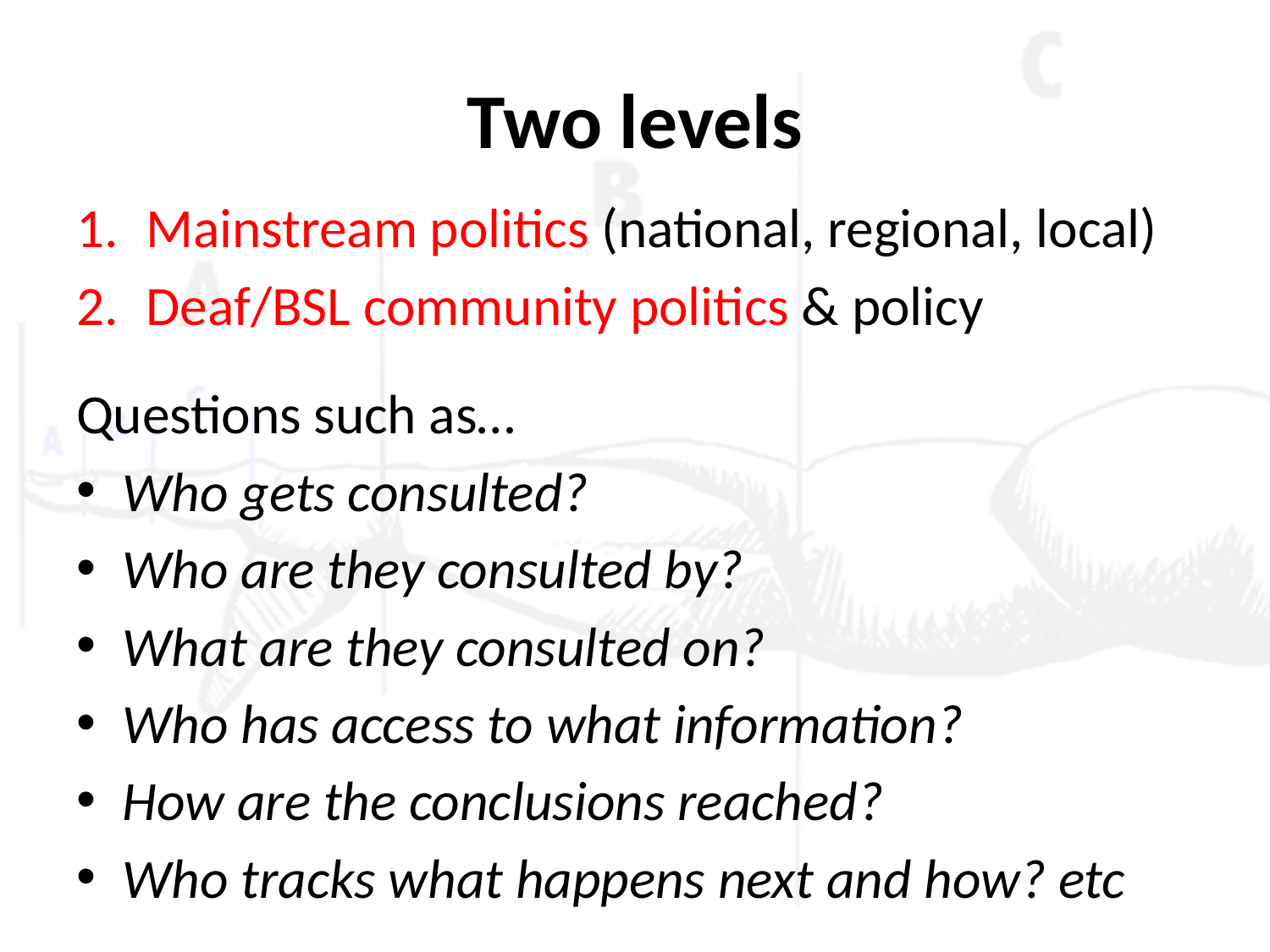

# Two levels
Mainstream politics (national, regional, local)
Deaf/BSL community politics & policy

Questions such as…
Who gets consulted?
Who are they consulted by?
What are they consulted on?
Who has access to what information?
How are the conclusions reached?
Who tracks what happens next and how? etc